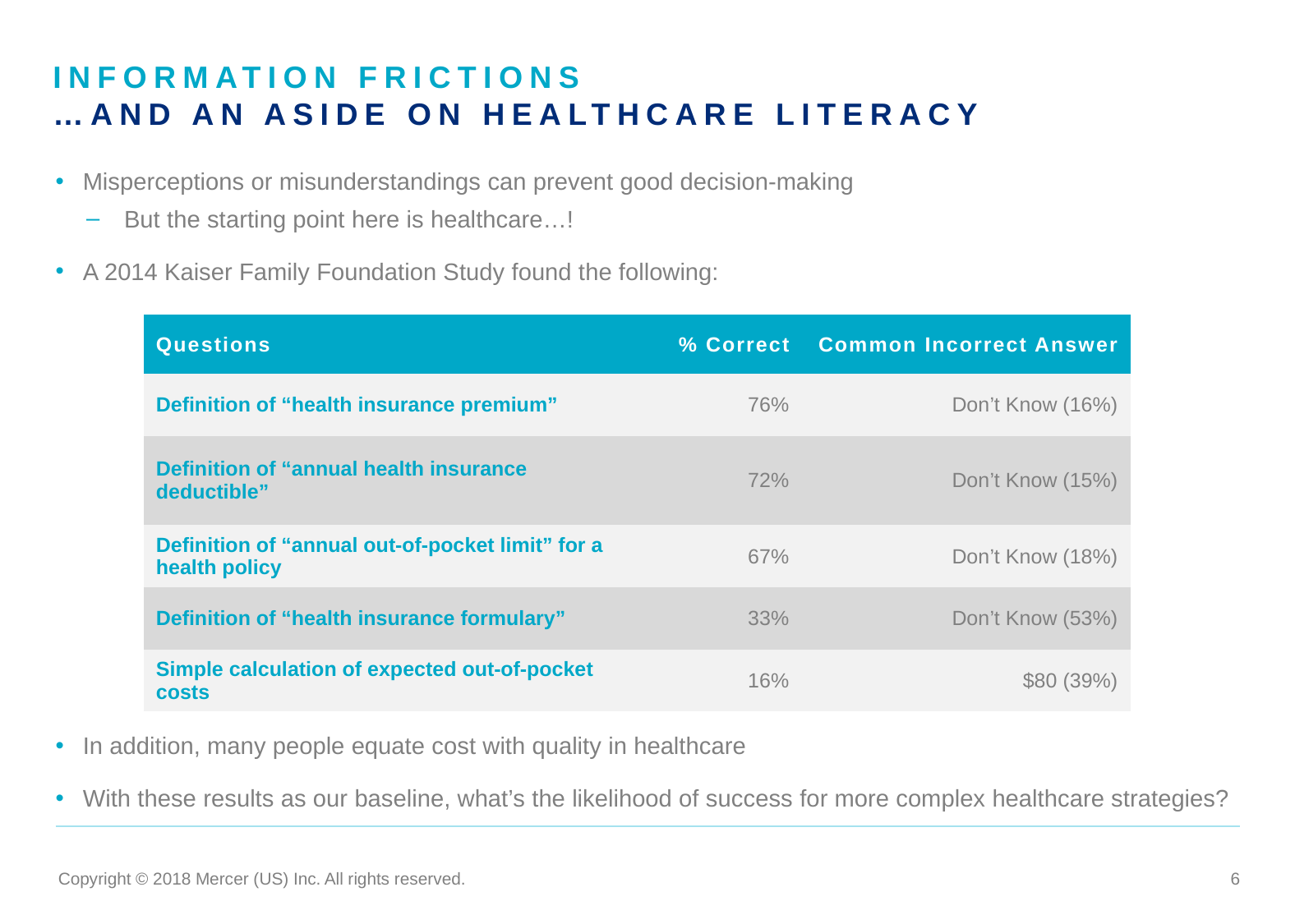

Information frictions
…And an aside on healthcare literacy
Misperceptions or misunderstandings can prevent good decision-making
But the starting point here is healthcare…!
A 2014 Kaiser Family Foundation Study found the following:

In addition, many people equate cost with quality in healthcare
With these results as our baseline, what’s the likelihood of success for more complex healthcare strategies?
| Questions | % Correct | Common Incorrect Answer |
| --- | --- | --- |
| Definition of “health insurance premium” | 76% | Don’t Know (16%) |
| Definition of “annual health insurance deductible” | 72% | Don’t Know (15%) |
| Definition of “annual out-of-pocket limit” for a health policy | 67% | Don’t Know (18%) |
| Definition of “health insurance formulary” | 33% | Don’t Know (53%) |
| Simple calculation of expected out-of-pocket costs | 16% | $80 (39%) |
| Questions | % Correct | Common Incorrect Answer |
| --- | --- | --- |
| Definition of “health insurance premium” | 76% | Don’t Know (16%) |
| Questions | % Correct | Common Incorrect Answer |
| --- | --- | --- |
| Definition of “health insurance premium” | 76% | Don’t Know (16%) |
| Definition of “annual health insurance deductible” | 72% | Don’t Know (15%) |
| Definition of “annual out-of-pocket limit” for a health policy | 67% | Don’t Know (18%) |
| Questions | % Correct | Common Incorrect Answer |
| --- | --- | --- |
| Definition of “health insurance premium” | 76% | Don’t Know (16%) |
| Definition of “annual health insurance deductible” | 72% | Don’t Know (15%) |
| Definition of “annual out-of-pocket limit” for a health policy | 67% | Don’t Know (18%) |
| Definition of “health insurance formulary” | 33% | Don’t Know (53%) |
| Questions | % Correct | Common Incorrect Answer |
| --- | --- | --- |
| Definition of “health insurance premium” | 76% | Don’t Know (16%) |
| Definition of “annual health insurance deductible” | 72% | Don’t Know (15%) |